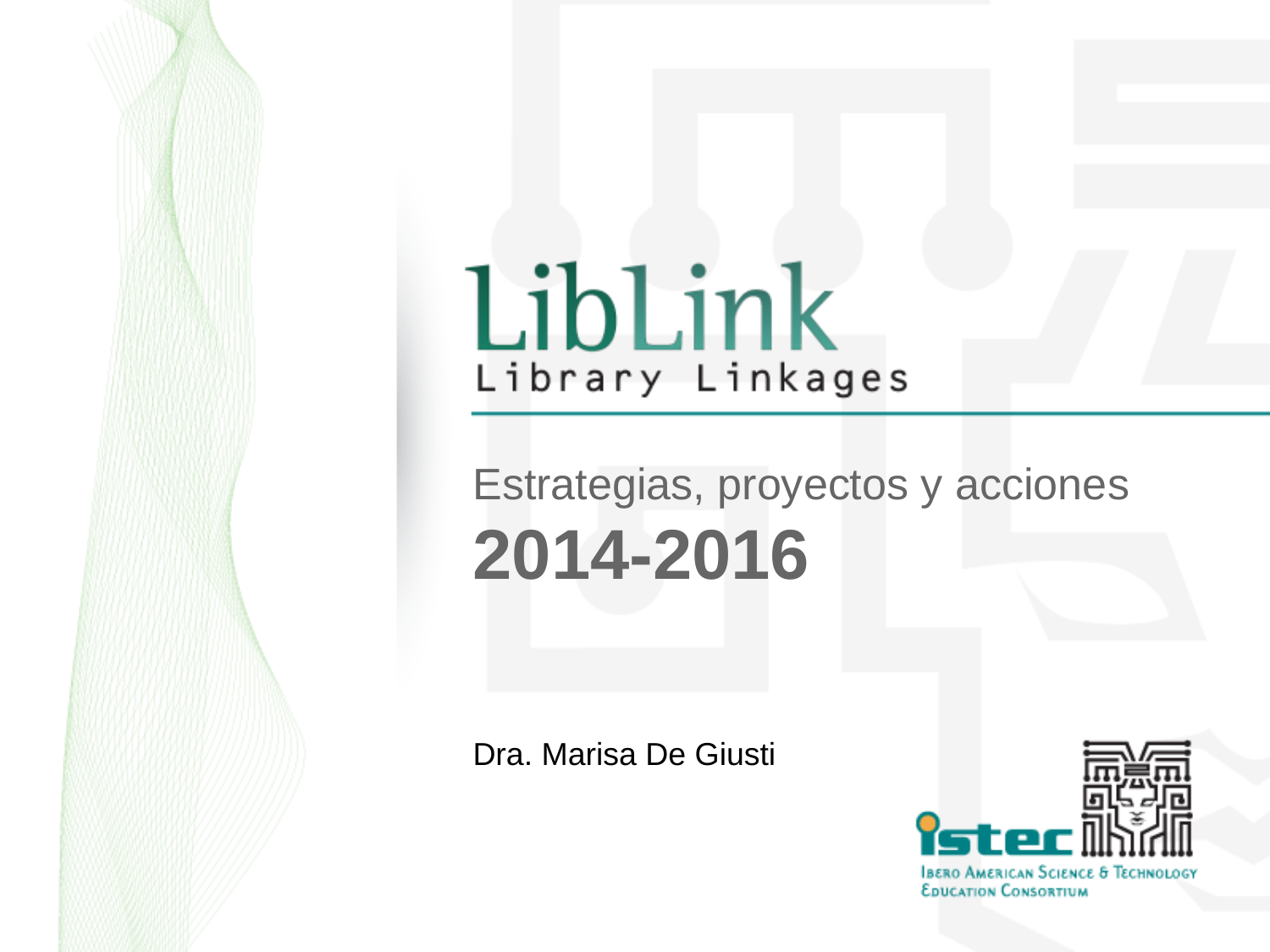

Estrategias, proyectos y acciones
2014-2016
Dra. Marisa De Giusti